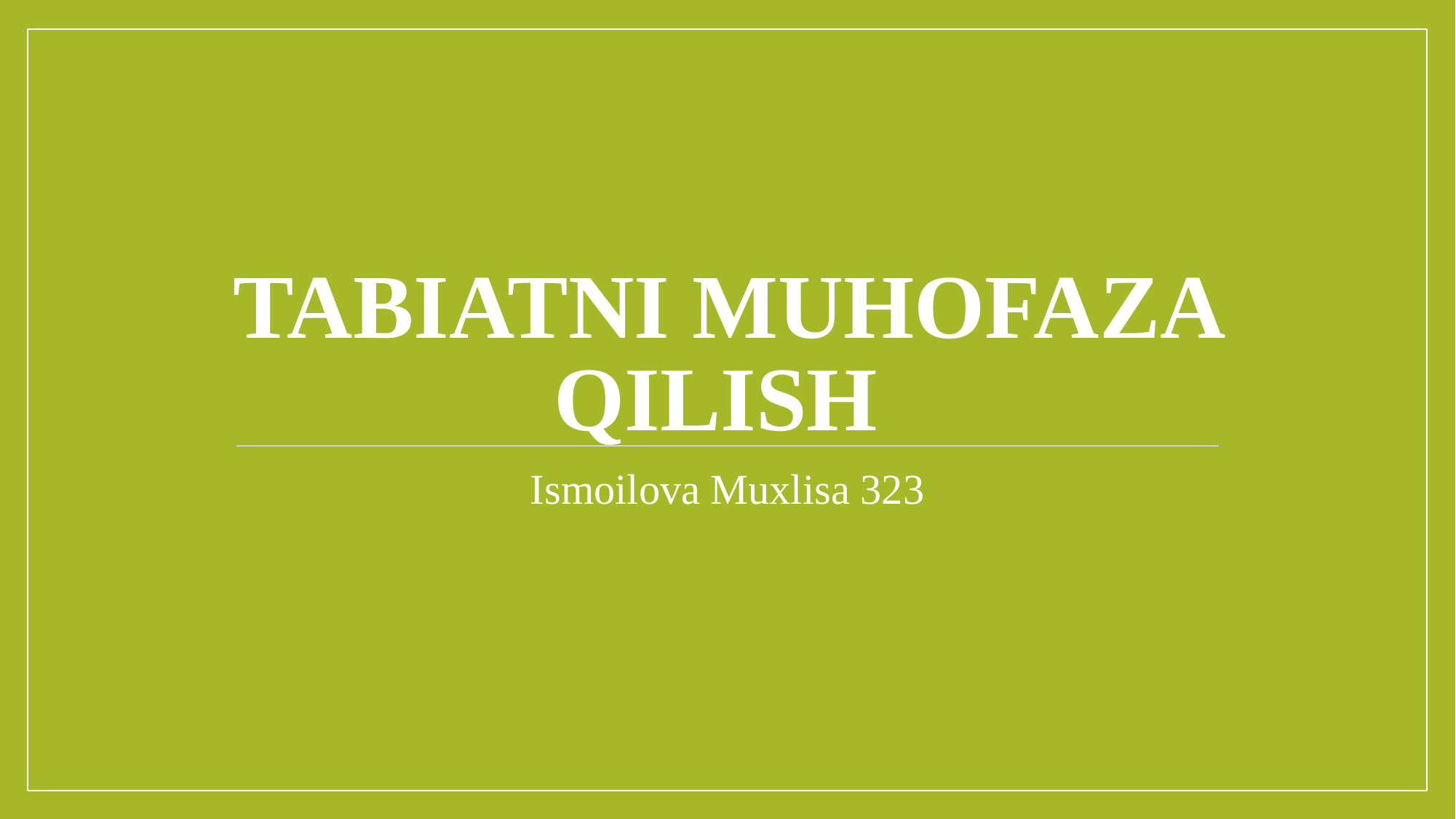

# Tabiatni muhofaza qilish
Ismoilova Muxlisa 323